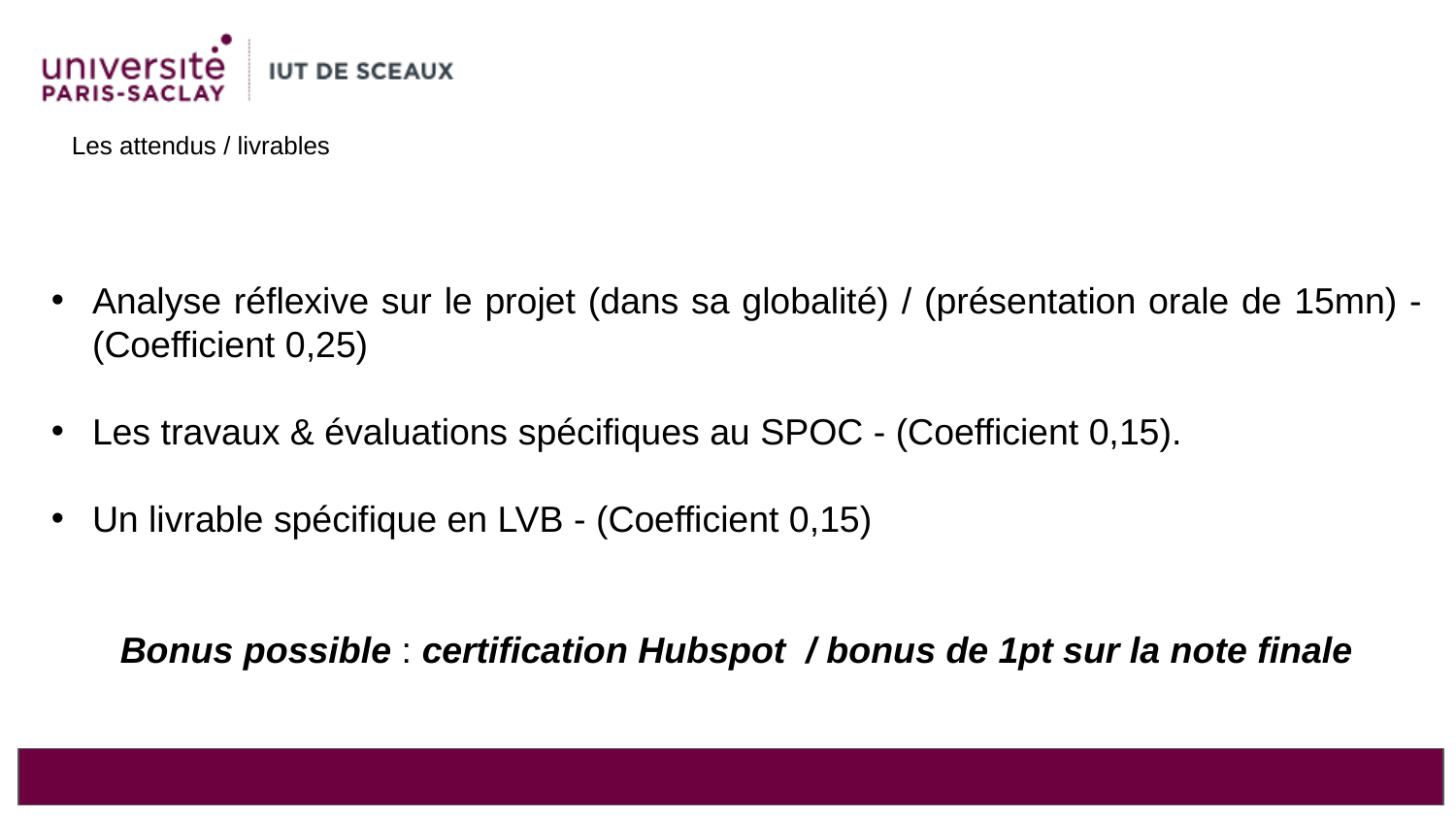

# Les attendus / livrables

Analyse réflexive sur le projet (dans sa globalité) / (présentation orale de 15mn) - (Coefficient 0,25)

Les travaux & évaluations spécifiques au SPOC - (Coefficient 0,15).

Un livrable spécifique en LVB - (Coefficient 0,15)

Bonus possible : certification Hubspot  / bonus de 1pt sur la note finale